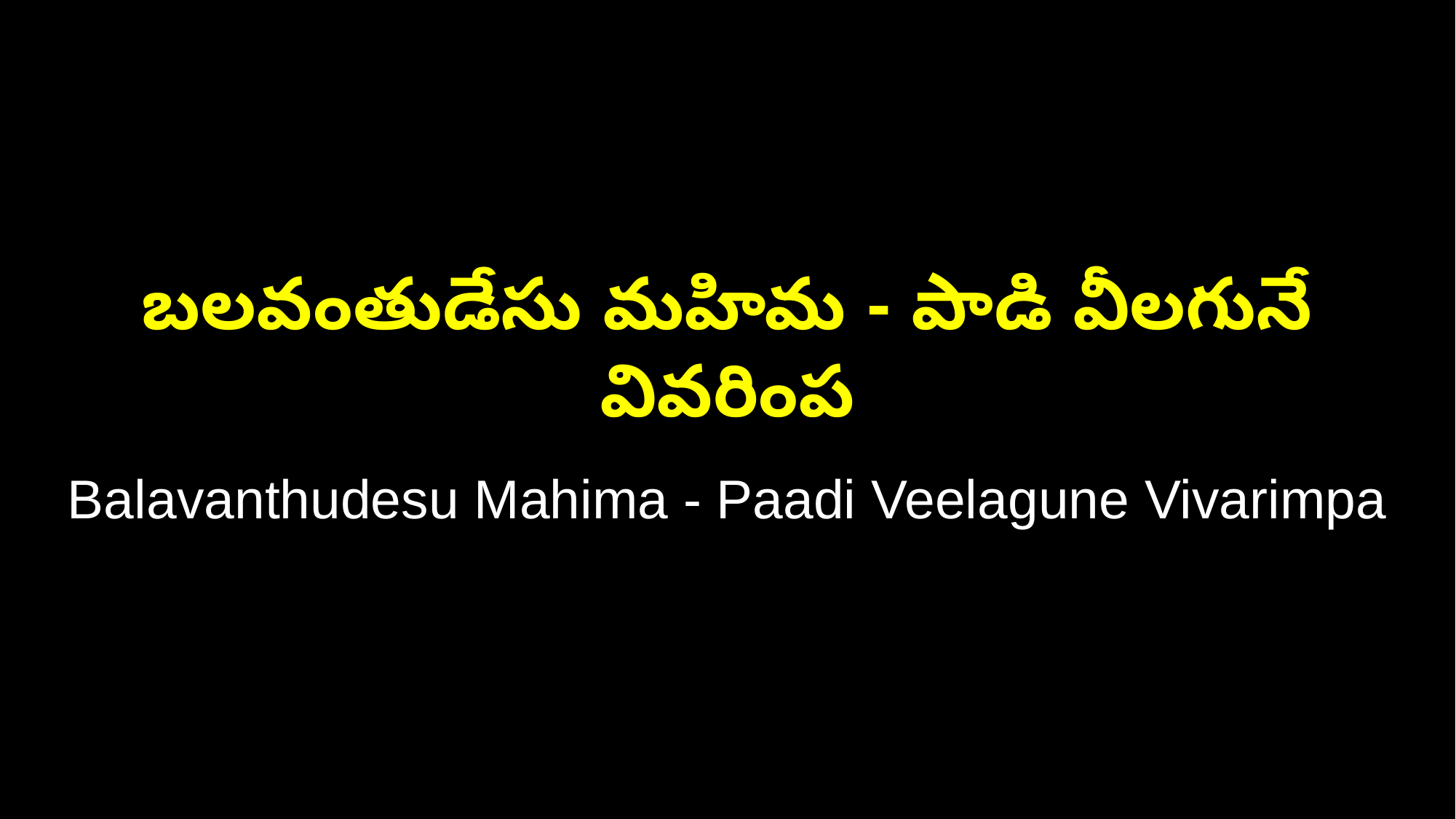

బలవంతుడేసు మహిమ - పాడి వీలగునే వివరింప
Balavanthudesu Mahima - Paadi Veelagune Vivarimpa